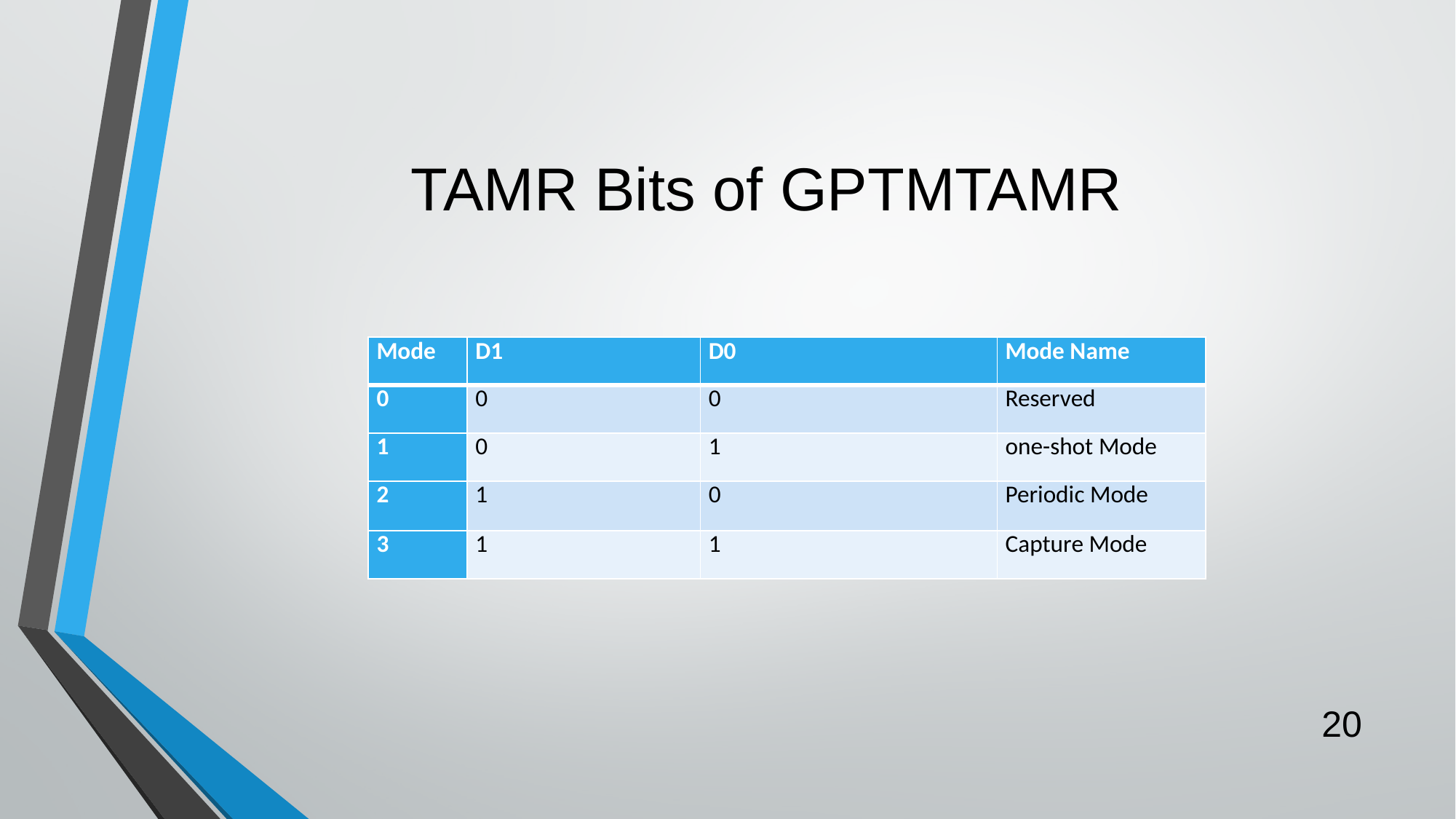

# TAMR Bits of GPTMTAMR
| Mode | D1 | D0 | Mode Name |
| --- | --- | --- | --- |
| 0 | 0 | 0 | Reserved |
| 1 | 0 | 1 | one-shot Mode |
| 2 | 1 | 0 | Periodic Mode |
| 3 | 1 | 1 | Capture Mode |
20